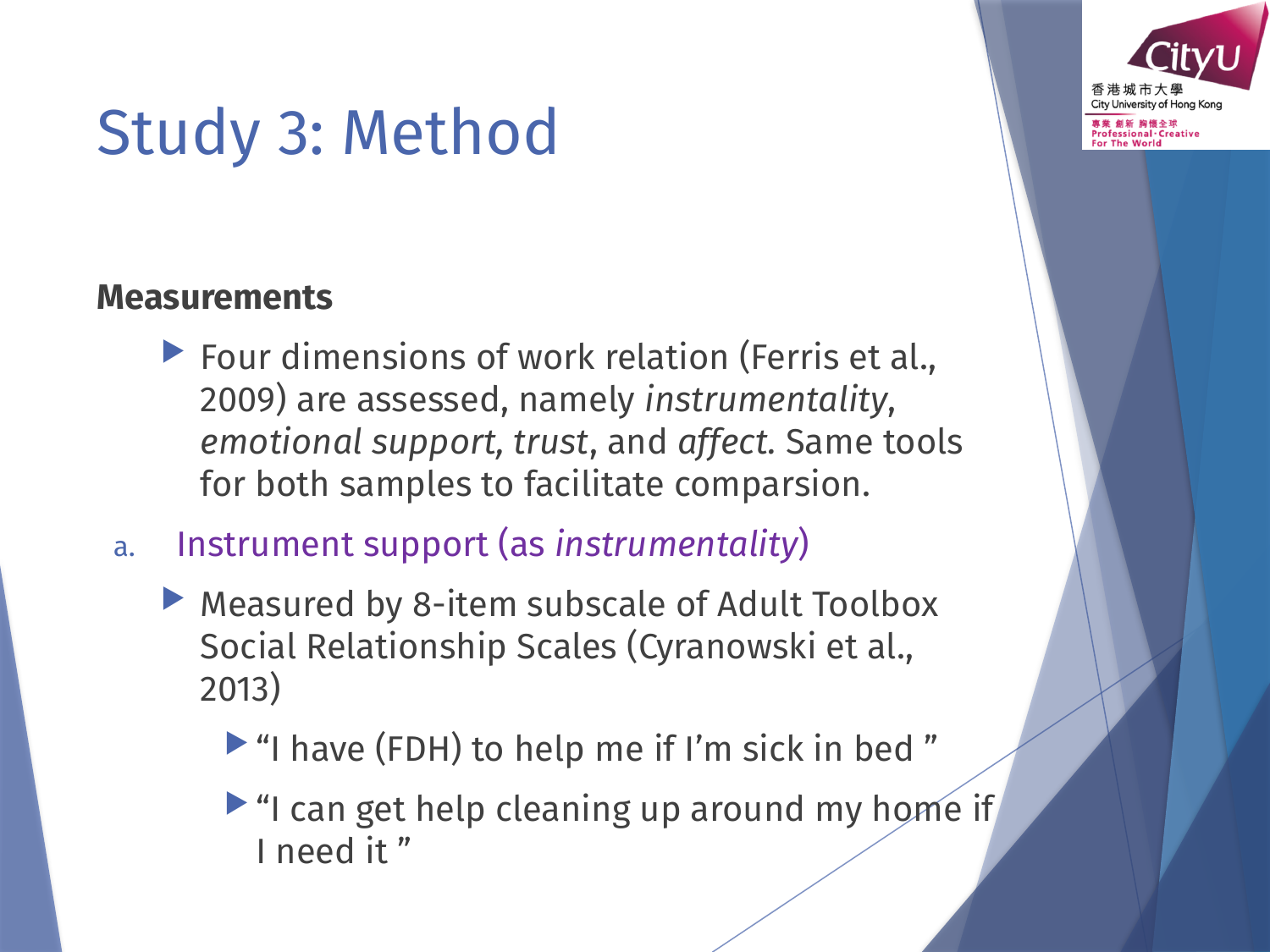

# Study 3: Method
Measurements
Four dimensions of work relation (Ferris et al., 2009) are assessed, namely instrumentality, emotional support, trust, and affect. Same tools for both samples to facilitate comparsion.
Instrument support (as instrumentality)
Measured by 8-item subscale of Adult Toolbox Social Relationship Scales (Cyranowski et al., 2013)
“I have (FDH) to help me if I’m sick in bed ”
“I can get help cleaning up around my home if I need it ”